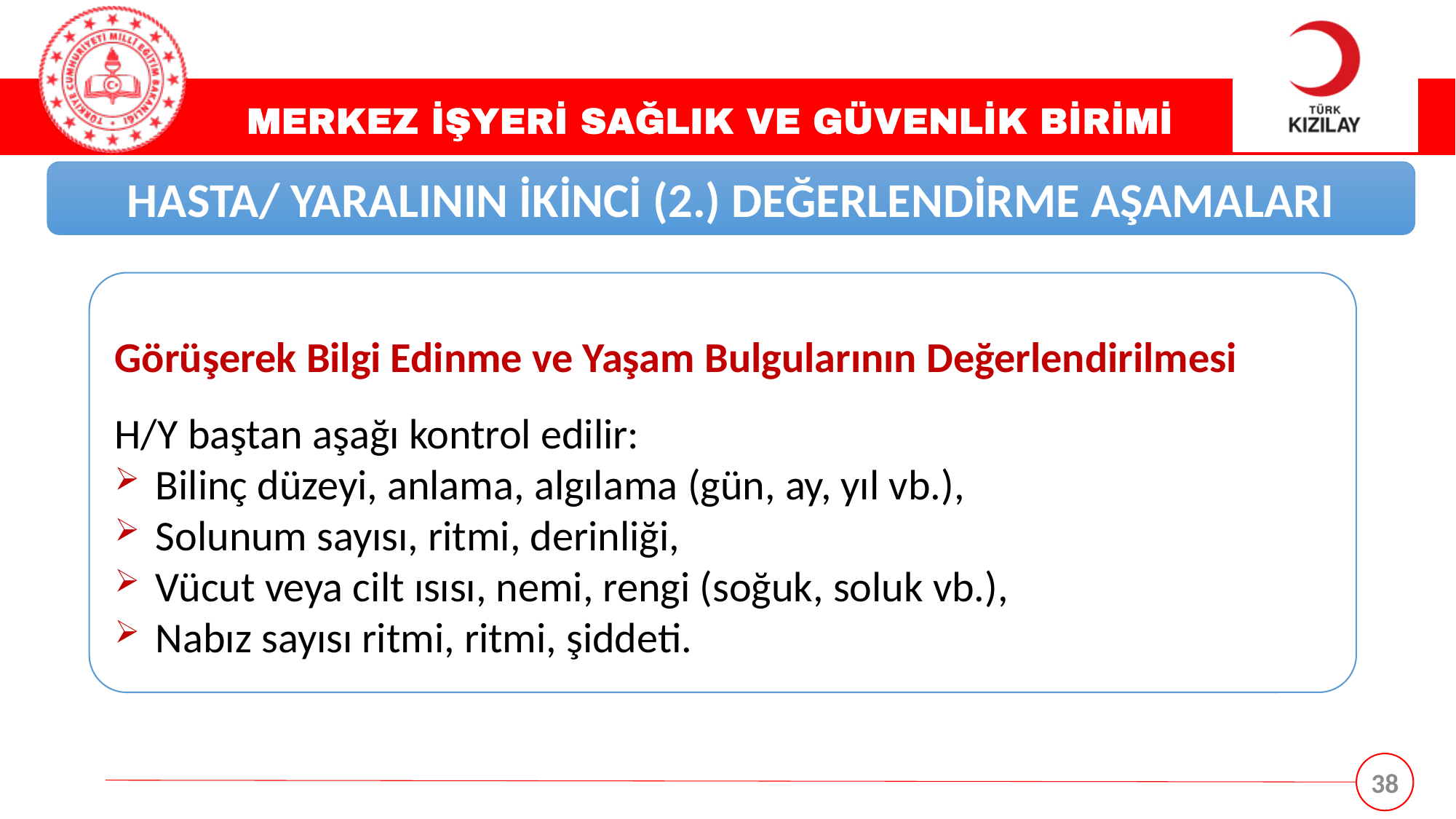

HASTA/ YARALININ İKİNCİ (2.) DEĞERLENDİRME AŞAMALARI
Görüşerek Bilgi Edinme ve Yaşam Bulgularının Değerlendirilmesi
H/Y baştan aşağı kontrol edilir:
Bilinç düzeyi, anlama, algılama (gün, ay, yıl vb.),
Solunum sayısı, ritmi, derinliği,
Vücut veya cilt ısısı, nemi, rengi (soğuk, soluk vb.),
Nabız sayısı ritmi, ritmi, şiddeti.

38